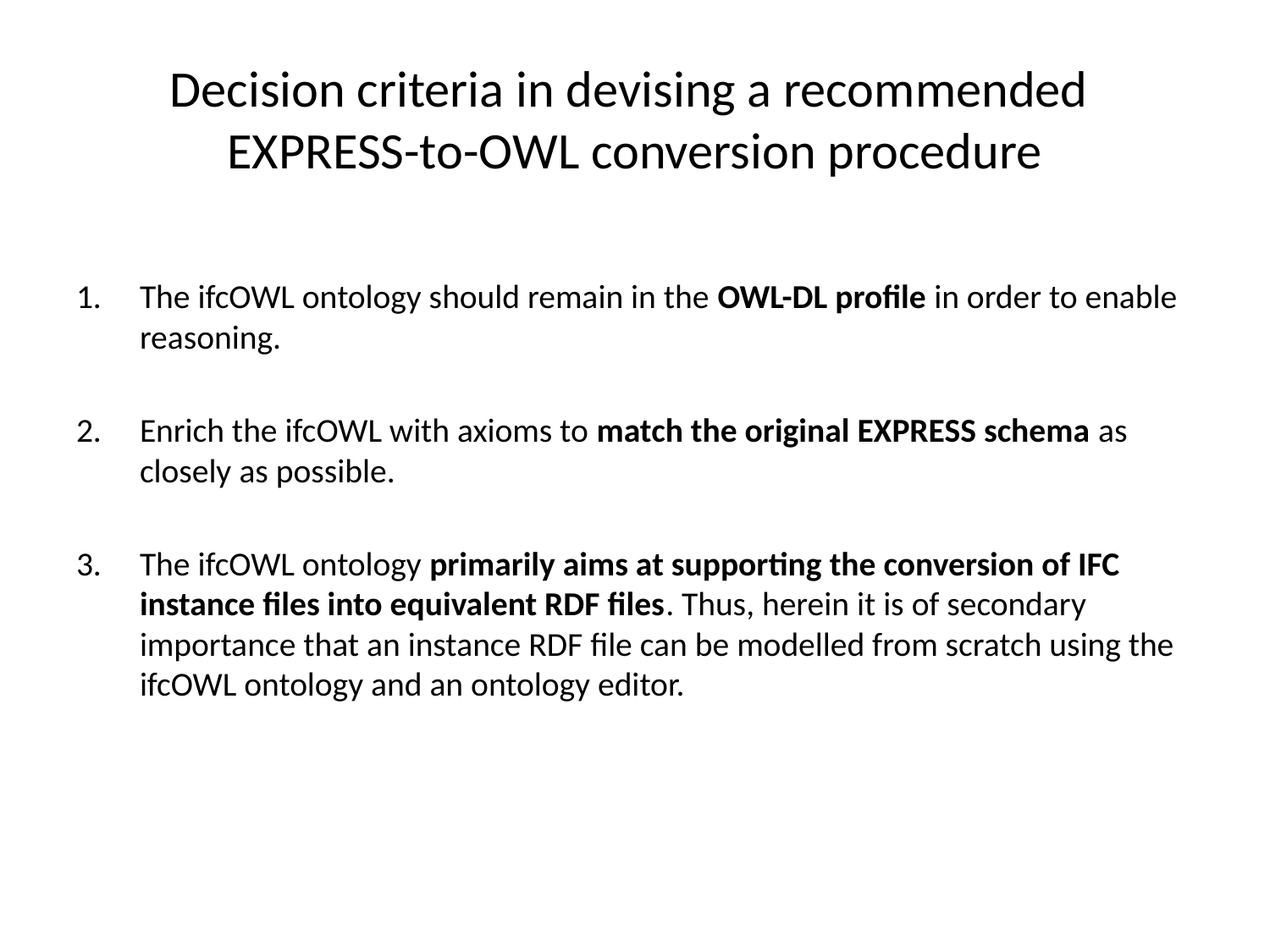

# Decision criteria in devising a recommended EXPRESS-to-OWL conversion procedure

The ifcOWL ontology should remain in the OWL-DL profile in order to enable reasoning.

Enrich the ifcOWL with axioms to match the original EXPRESS schema as closely as possible.

The ifcOWL ontology primarily aims at supporting the conversion of IFC instance files into equivalent RDF files. Thus, herein it is of secondary importance that an instance RDF file can be modelled from scratch using the ifcOWL ontology and an ontology editor.